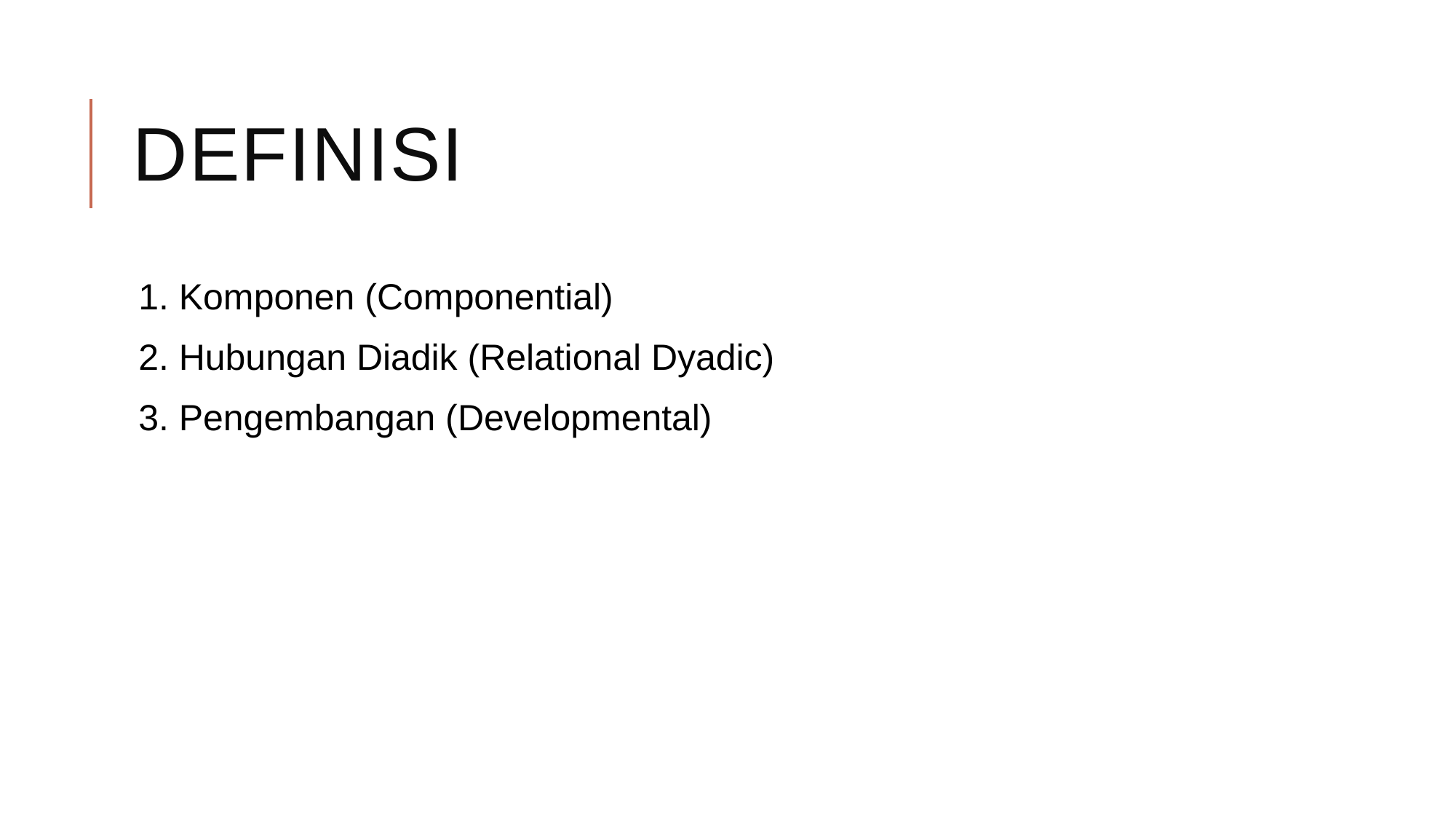

# DEFINISI
1. Komponen (Componential)
2. Hubungan Diadik (Relational Dyadic)
3. Pengembangan (Developmental)